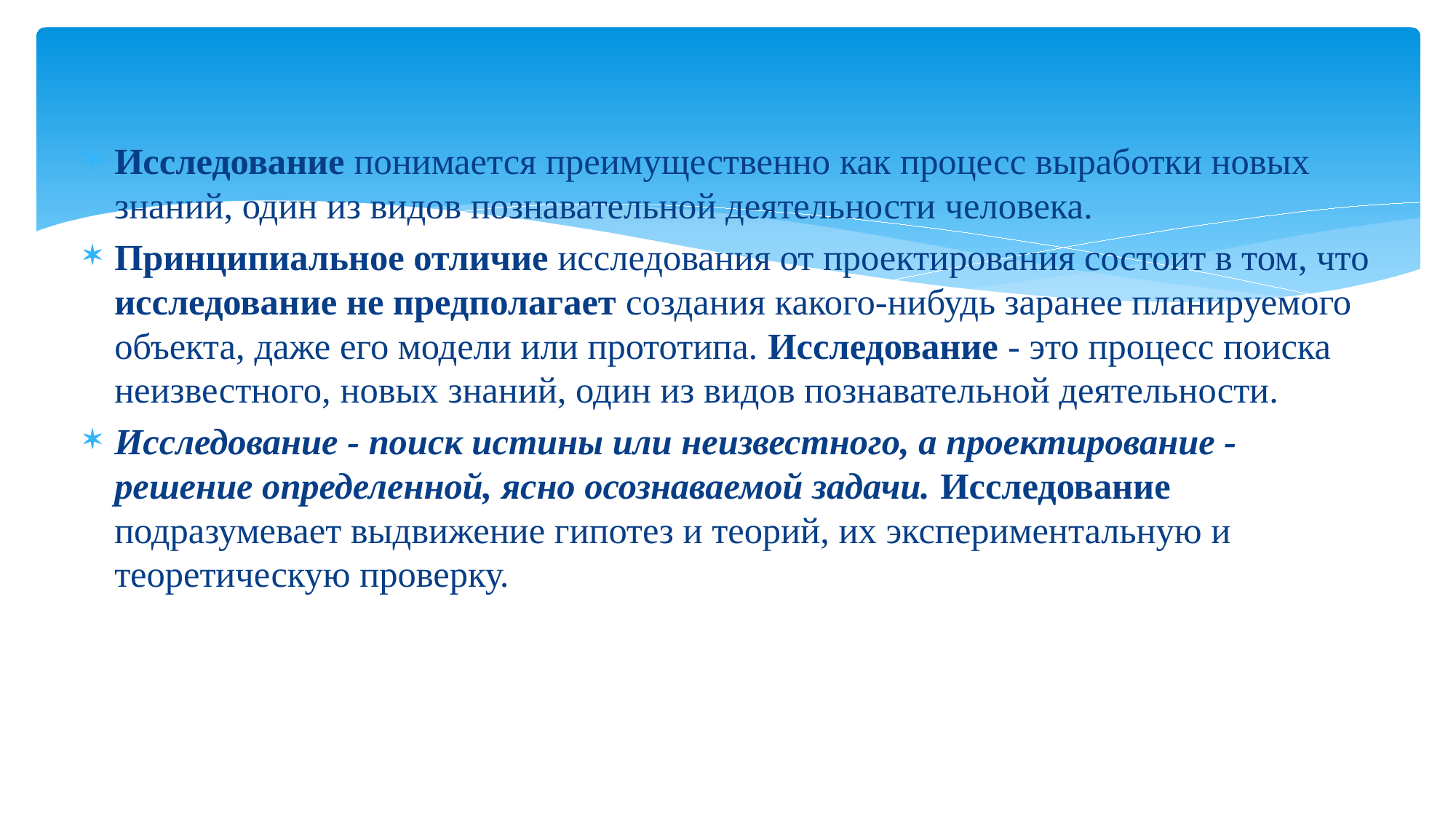

#
Исследование понимается преимущественно как процесс выработки новых знаний, один из видов познавательной деятельности человека.
Принципиальное отличие исследования от проектирования состоит в том, что исследование не предполагает создания какого-нибудь заранее планируемого объекта, даже его модели или прототипа. Исследование - это процесс поиска неизвестного, новых знаний, один из видов познавательной деятельности.
Исследование - поиск истины или неизвестного, а проектирование - решение определенной, ясно осознаваемой задачи. Исследование подразумевает выдвижение гипотез и теорий, их экспериментальную и теоретическую проверку.